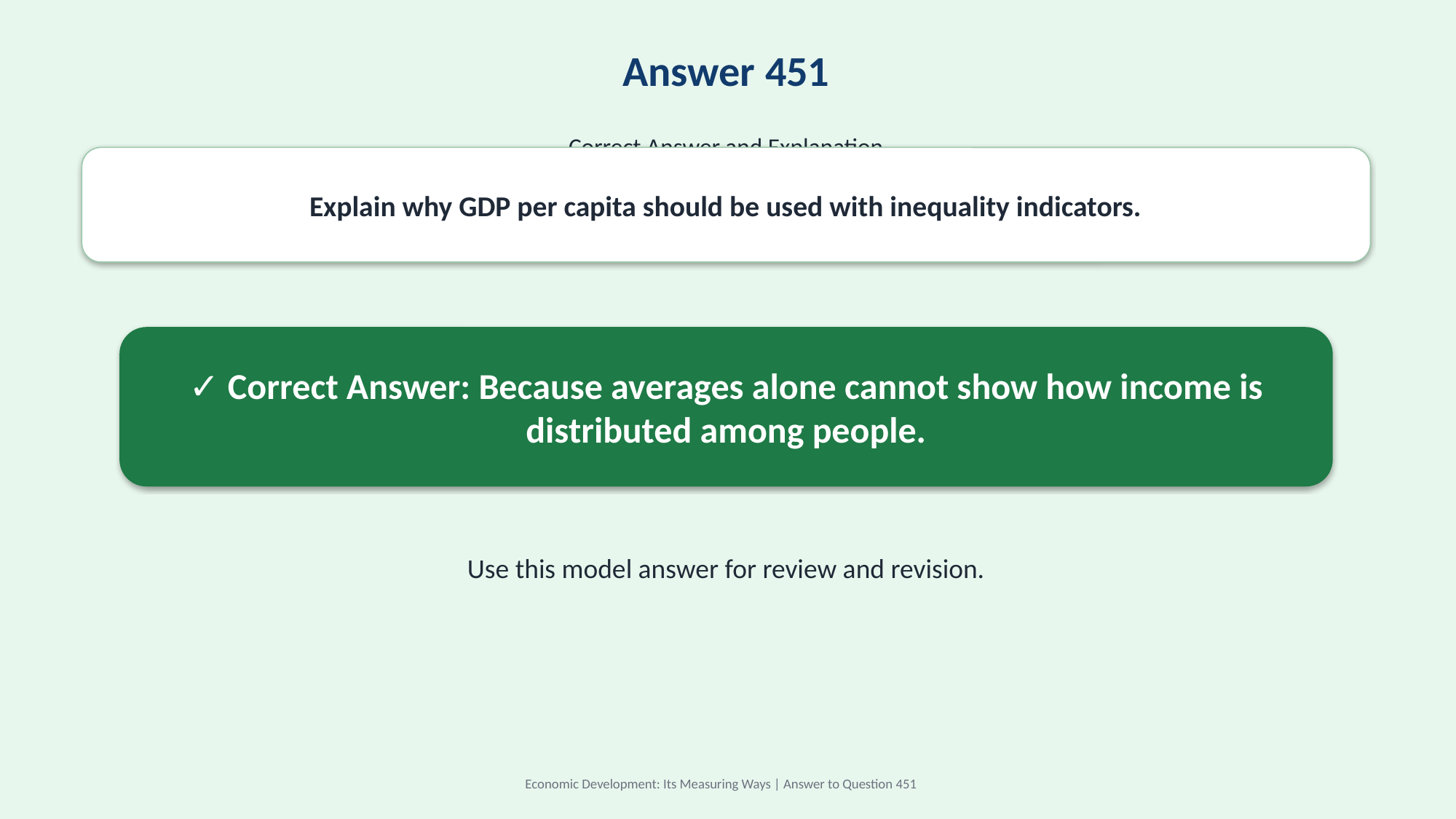

Answer 451
Correct Answer and Explanation
Explain why GDP per capita should be used with inequality indicators.
✓ Correct Answer: Because averages alone cannot show how income is distributed among people.
Use this model answer for review and revision.
Economic Development: Its Measuring Ways | Answer to Question 451